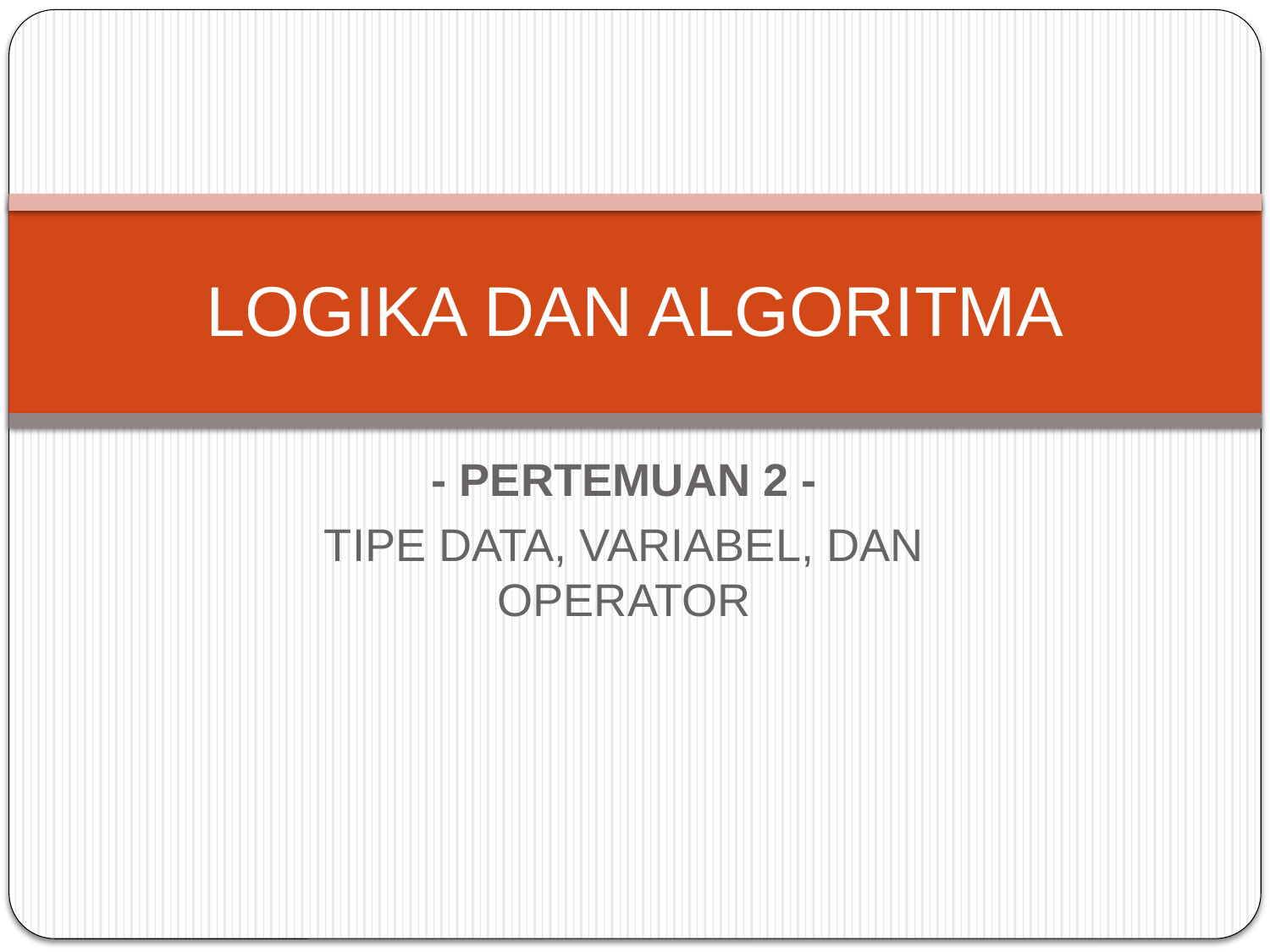

# LOGIKA DAN ALGORITMA
- PERTEMUAN 2 -
TIPE DATA, VARIABEL, DAN OPERATOR